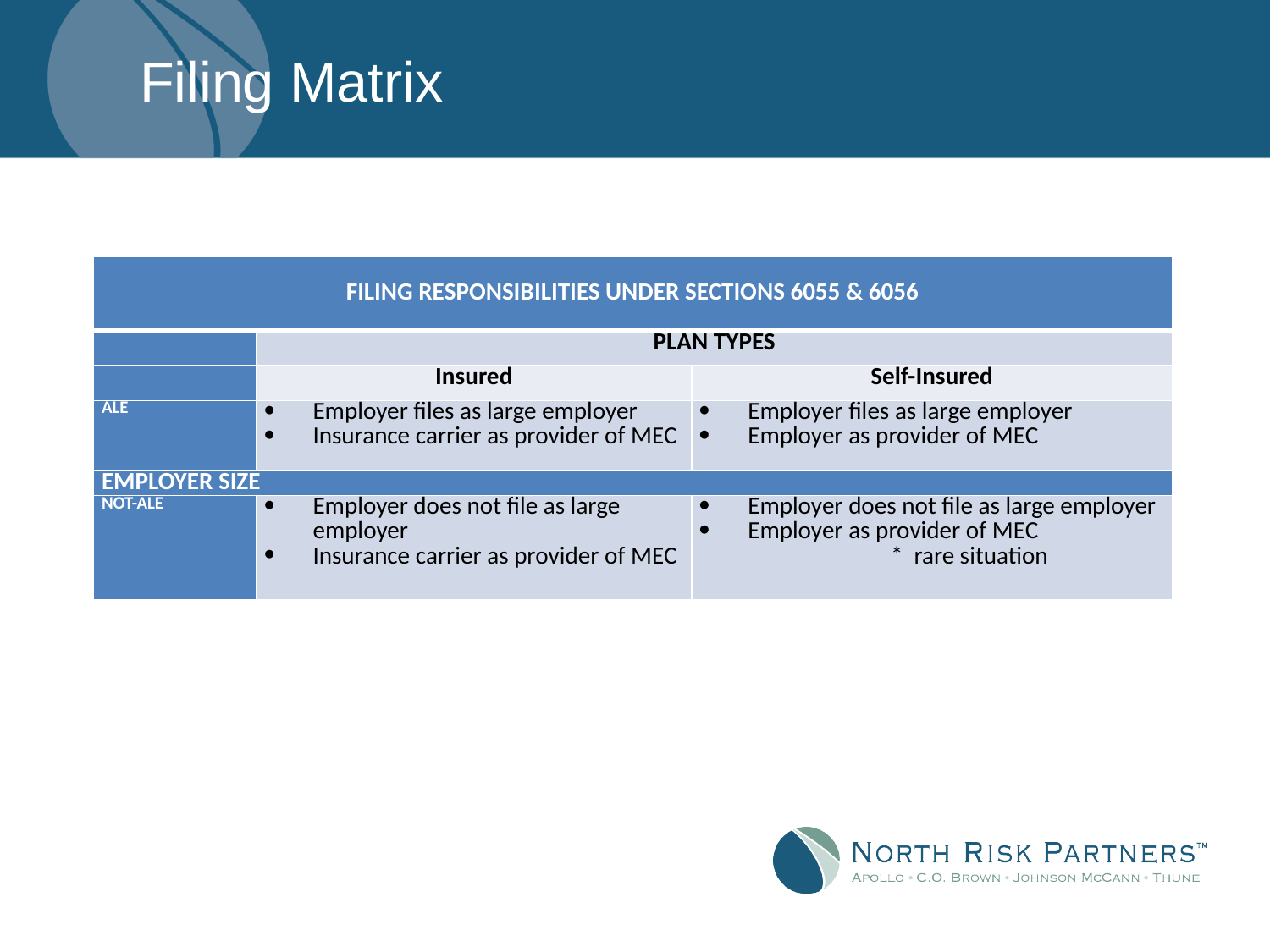

# Filing Matrix
| FILING RESPONSIBILITIES UNDER SECTIONS 6055 & 6056 |  |  |
| --- | --- | --- |
|  | PLAN TYPES |  |
|  | Insured | Self-Insured |
| ALE | Employer files as large employer Insurance carrier as provider of MEC | Employer files as large employer Employer as provider of MEC |
| EMPLOYER SIZE |  |  |
| NOT-ALE | Employer does not file as large employer Insurance carrier as provider of MEC | Employer does not file as large employer Employer as provider of MEC \* rare situation |